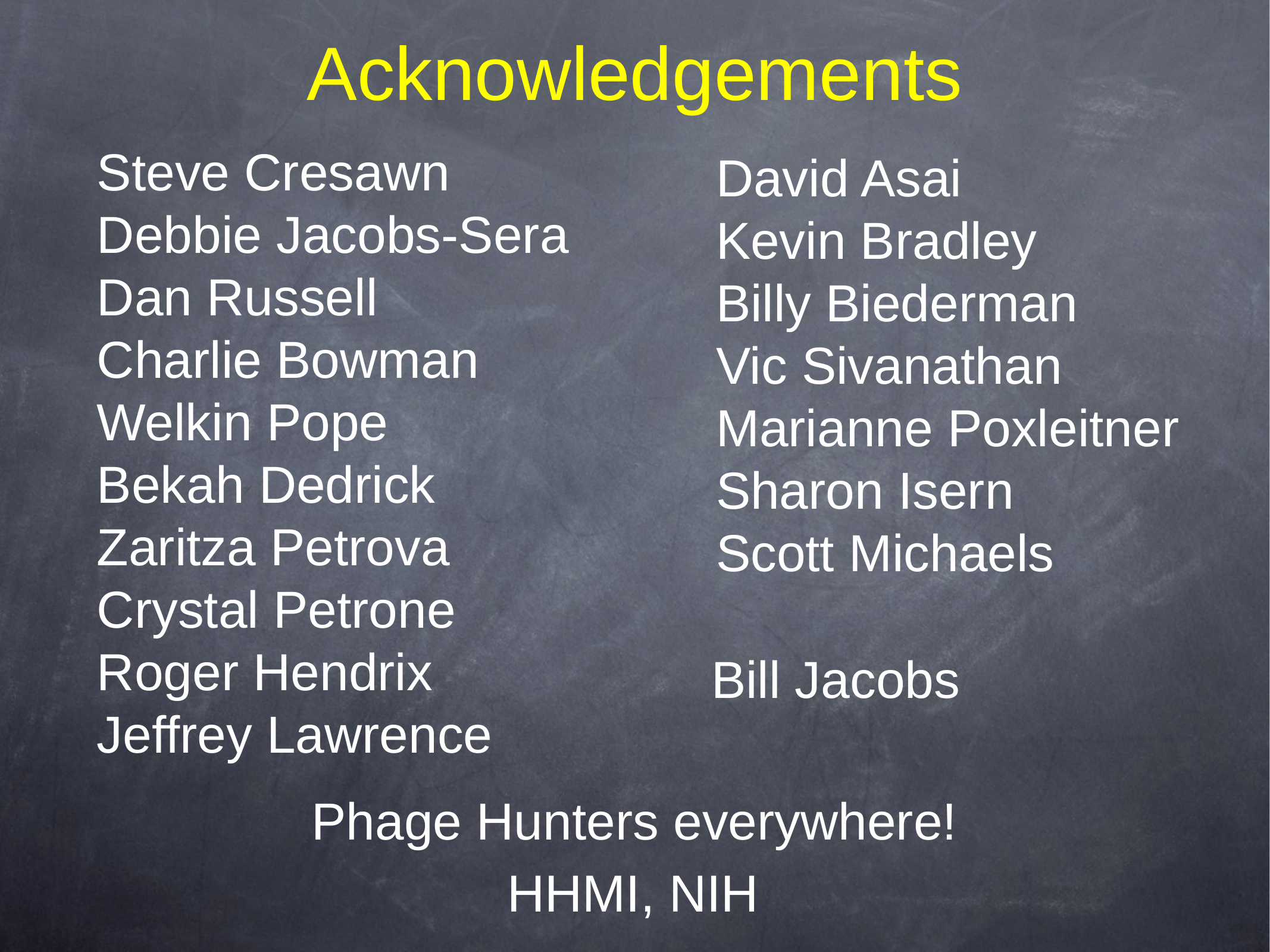

# Acknowledgements
Steve Cresawn
Debbie Jacobs-Sera
Dan Russell
Charlie Bowman
Welkin Pope
Bekah Dedrick
Zaritza Petrova
Crystal Petrone
Roger Hendrix
Jeffrey Lawrence
David Asai
Kevin Bradley
Billy Biederman
Vic Sivanathan
Marianne Poxleitner
Sharon Isern
Scott Michaels
Bill Jacobs
Phage Hunters everywhere!
HHMI, NIH